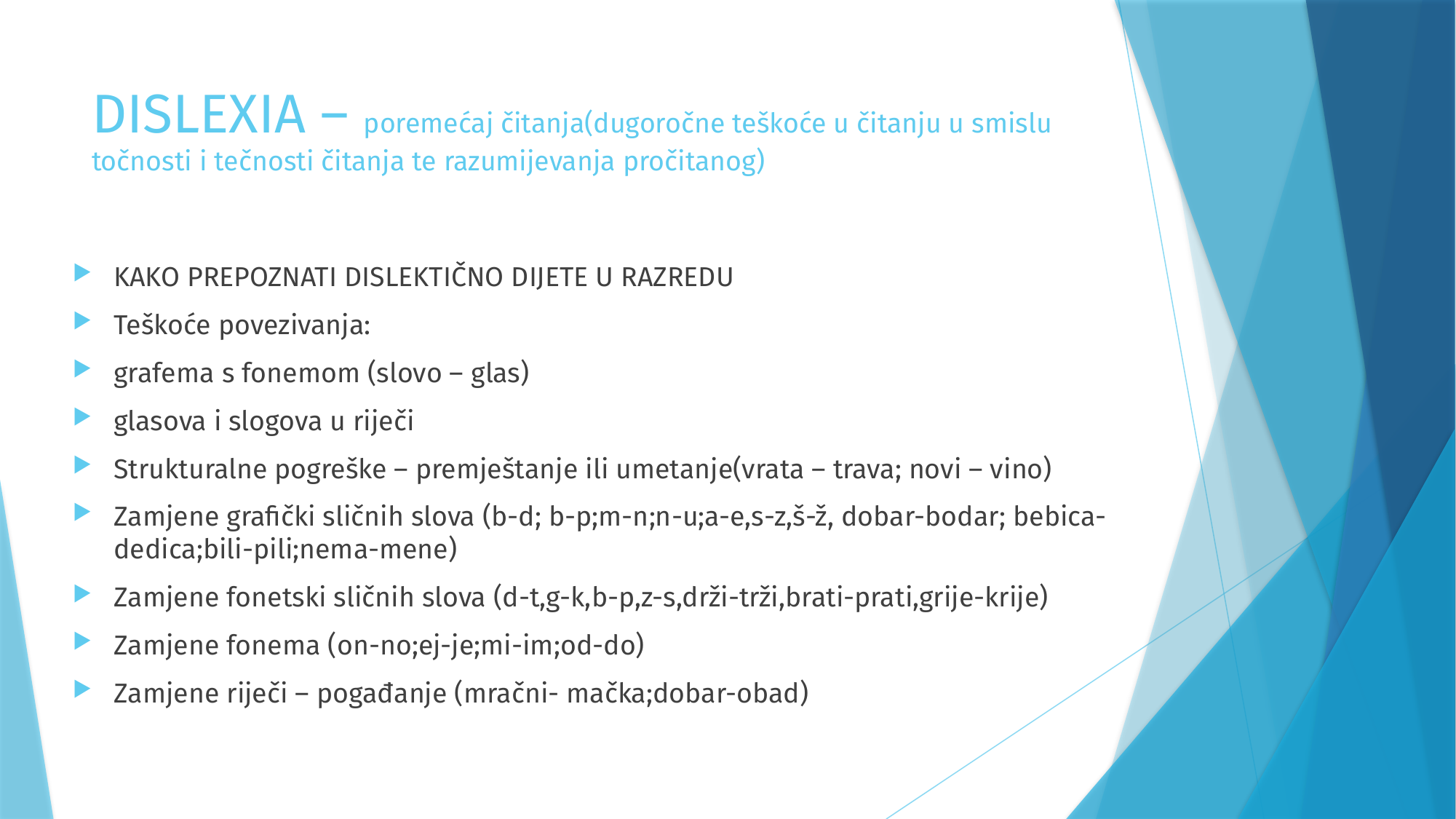

# DISLEXIA – poremećaj čitanja(dugoročne teškoće u čitanju u smislu točnosti i tečnosti čitanja te razumijevanja pročitanog)

KAKO PREPOZNATI DISLEKTIČNO DIJETE U RAZREDU
Teškoće povezivanja:
grafema s fonemom (slovo – glas)
glasova i slogova u riječi
Strukturalne pogreške – premještanje ili umetanje(vrata – trava; novi – vino)
Zamjene grafički sličnih slova (b-d; b-p;m-n;n-u;a-e,s-z,š-ž, dobar-bodar; bebica-dedica;bili-pili;nema-mene)
Zamjene fonetski sličnih slova (d-t,g-k,b-p,z-s,drži-trži,brati-prati,grije-krije)
Zamjene fonema (on-no;ej-je;mi-im;od-do)
Zamjene riječi – pogađanje (mračni- mačka;dobar-obad)